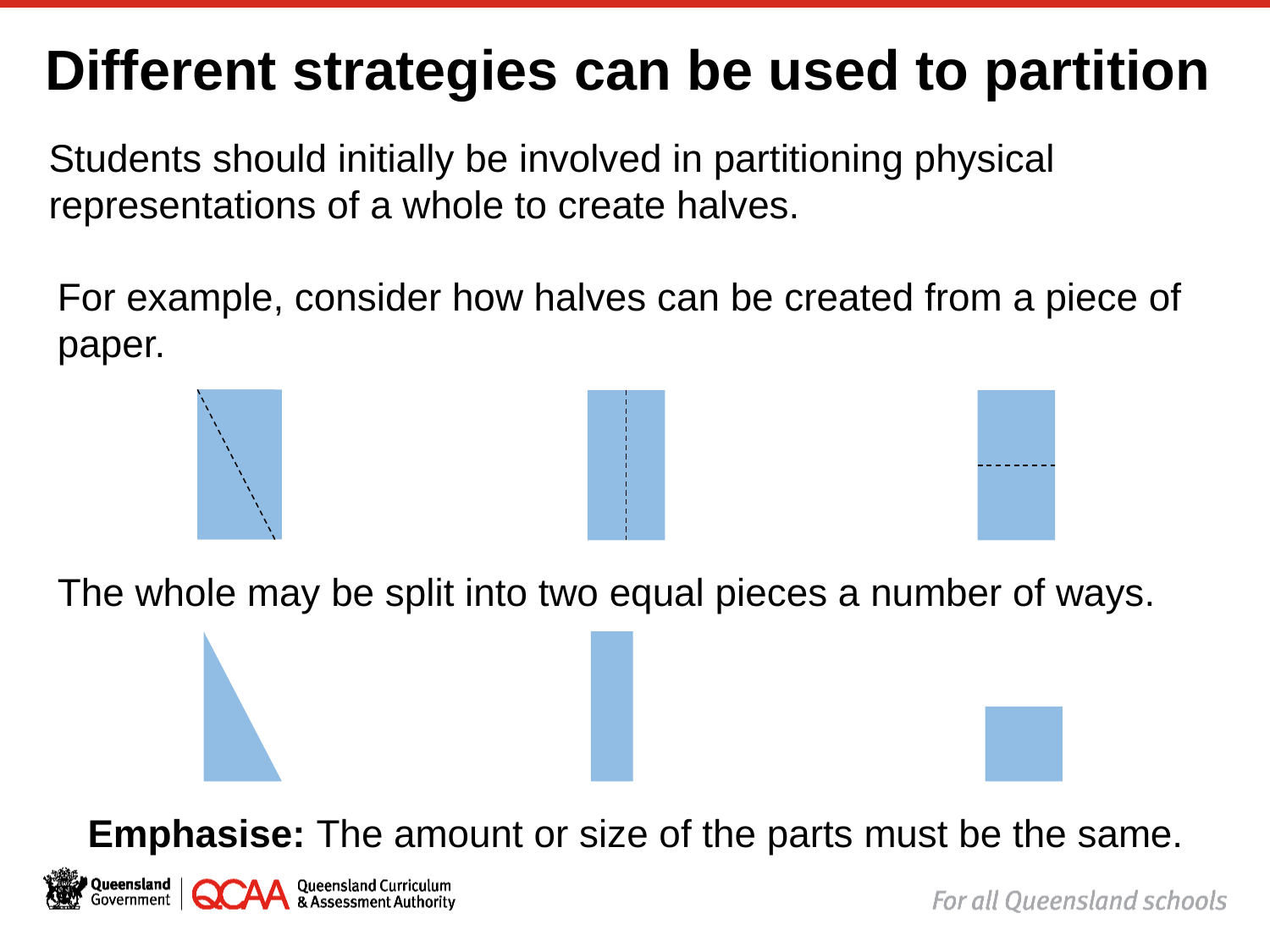

# Different strategies can be used to partition
Students should initially be involved in partitioning physical representations of a whole to create halves.
For example, consider how halves can be created from a piece of paper.

The whole may be split into two equal pieces a number of ways.

Emphasise: The amount or size of the parts must be the same.